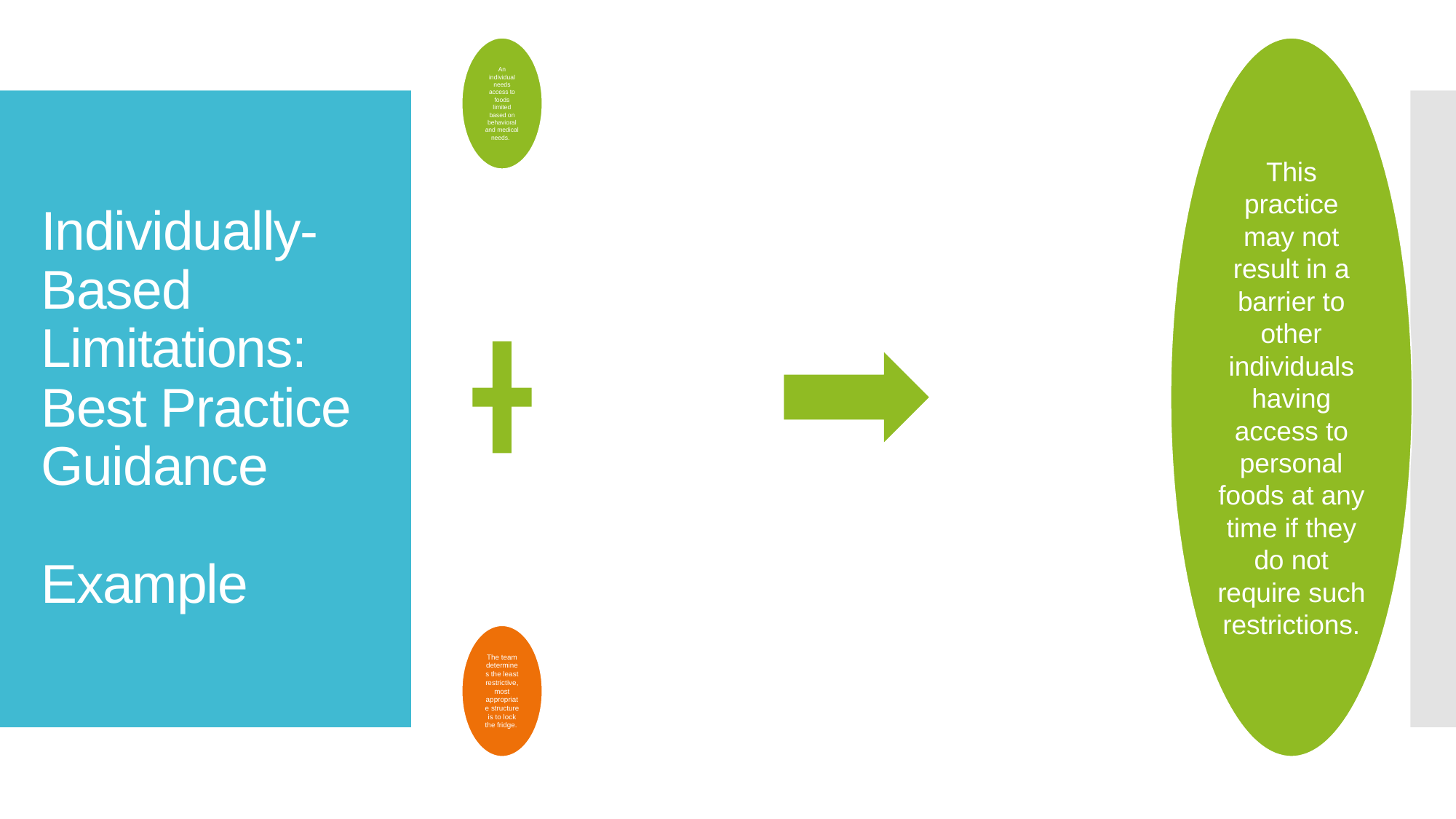

An individual needs access to foods limited based on behavioral and medical needs.
The team determines the least restrictive, most appropriate structure is to lock the fridge.
This practice may not result in a barrier to other individuals having access to personal foods at any time if they do not require such restrictions.
# Individually-Based Limitations: Best Practice Guidance Example